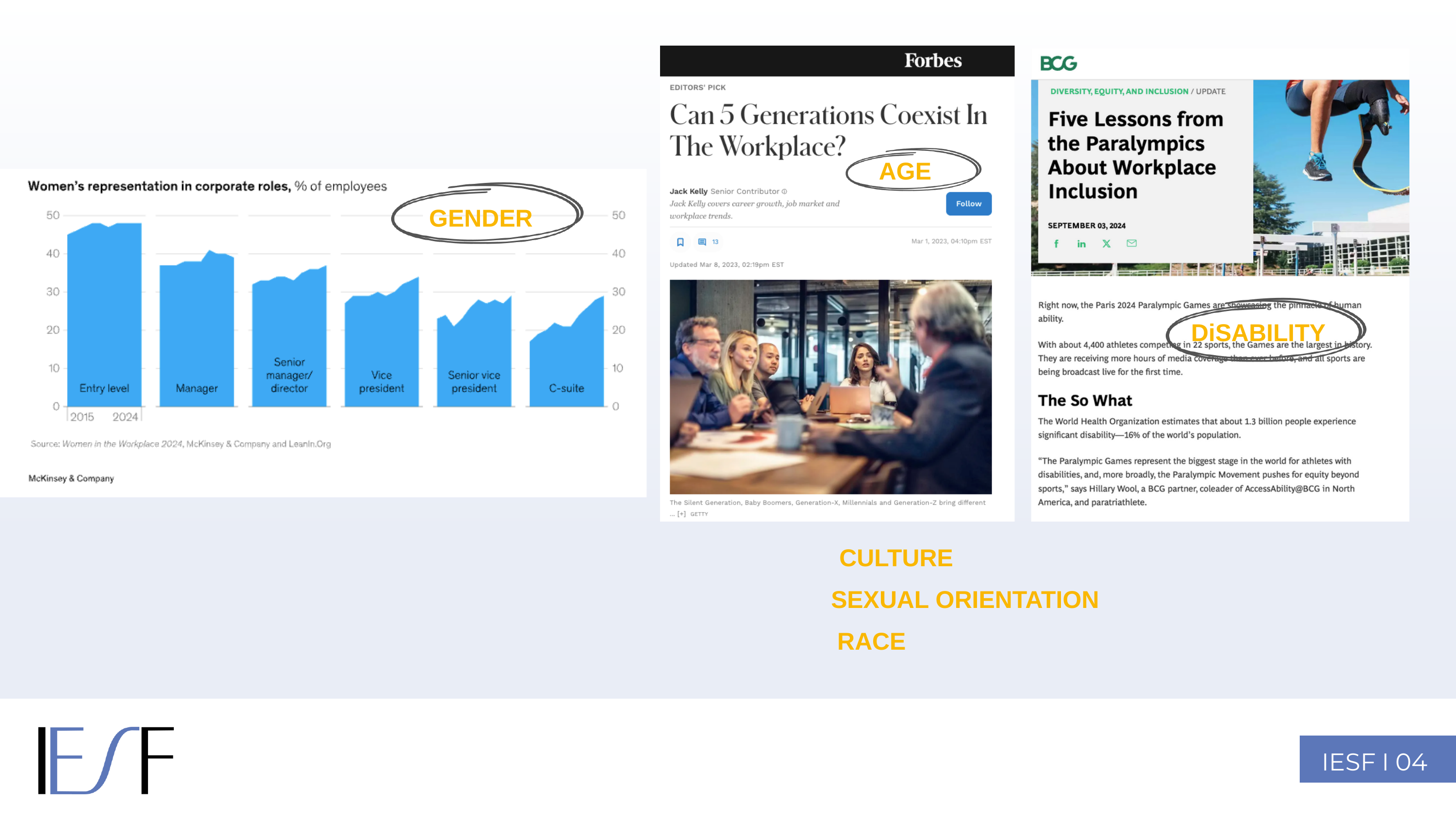

AGE

GENDER

DiSABILITY
CULTURE
 SEXUAL ORIENTATION
RACE

IESF I 04